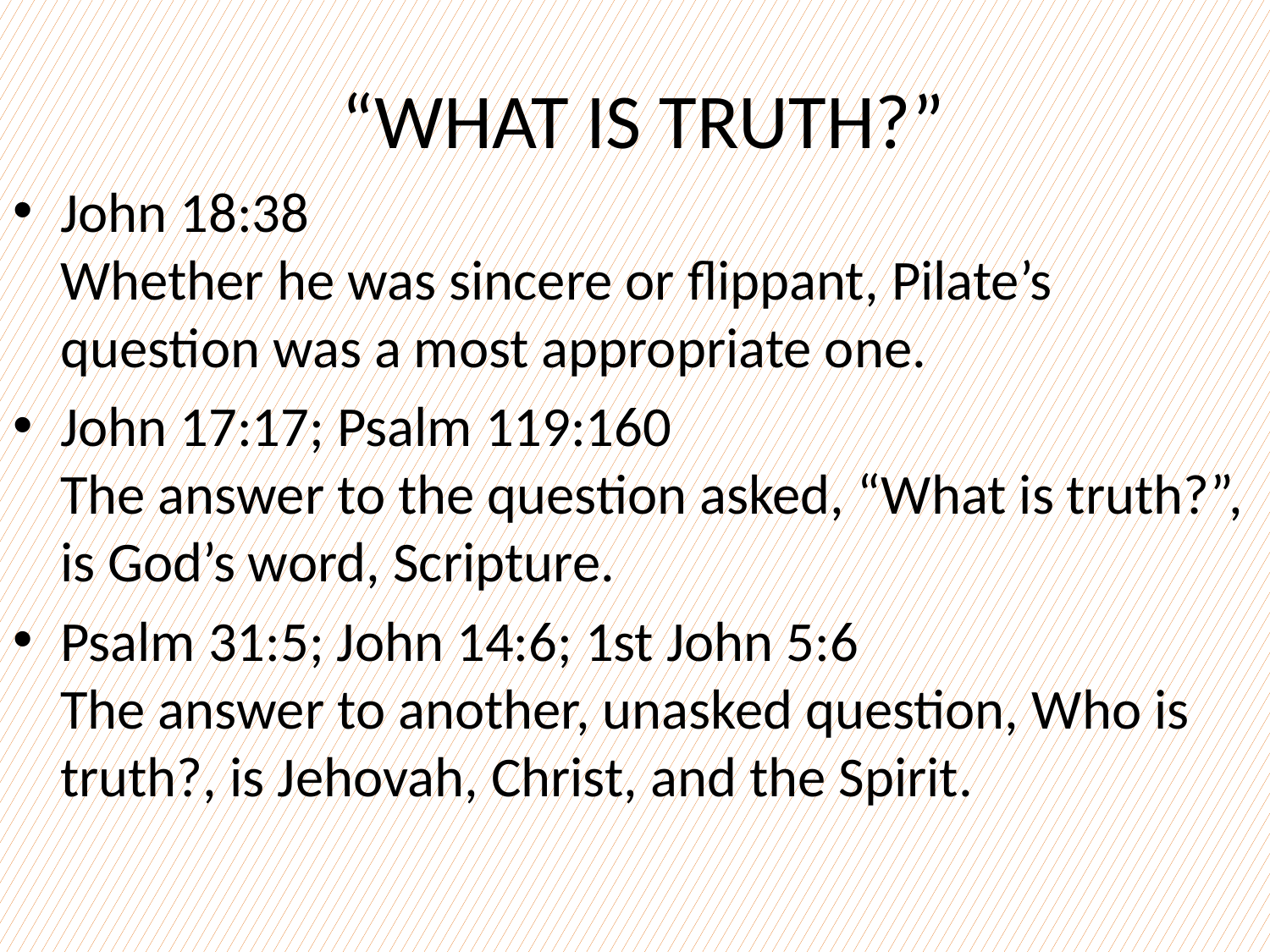

# “WHAT IS TRUTH?”
John 18:38
Whether he was sincere or flippant, Pilate’s question was a most appropriate one.
John 17:17; Psalm 119:160
The answer to the question asked, “What is truth?”, is God’s word, Scripture.
Psalm 31:5; John 14:6; 1st John 5:6
The answer to another, unasked question, Who is truth?, is Jehovah, Christ, and the Spirit.